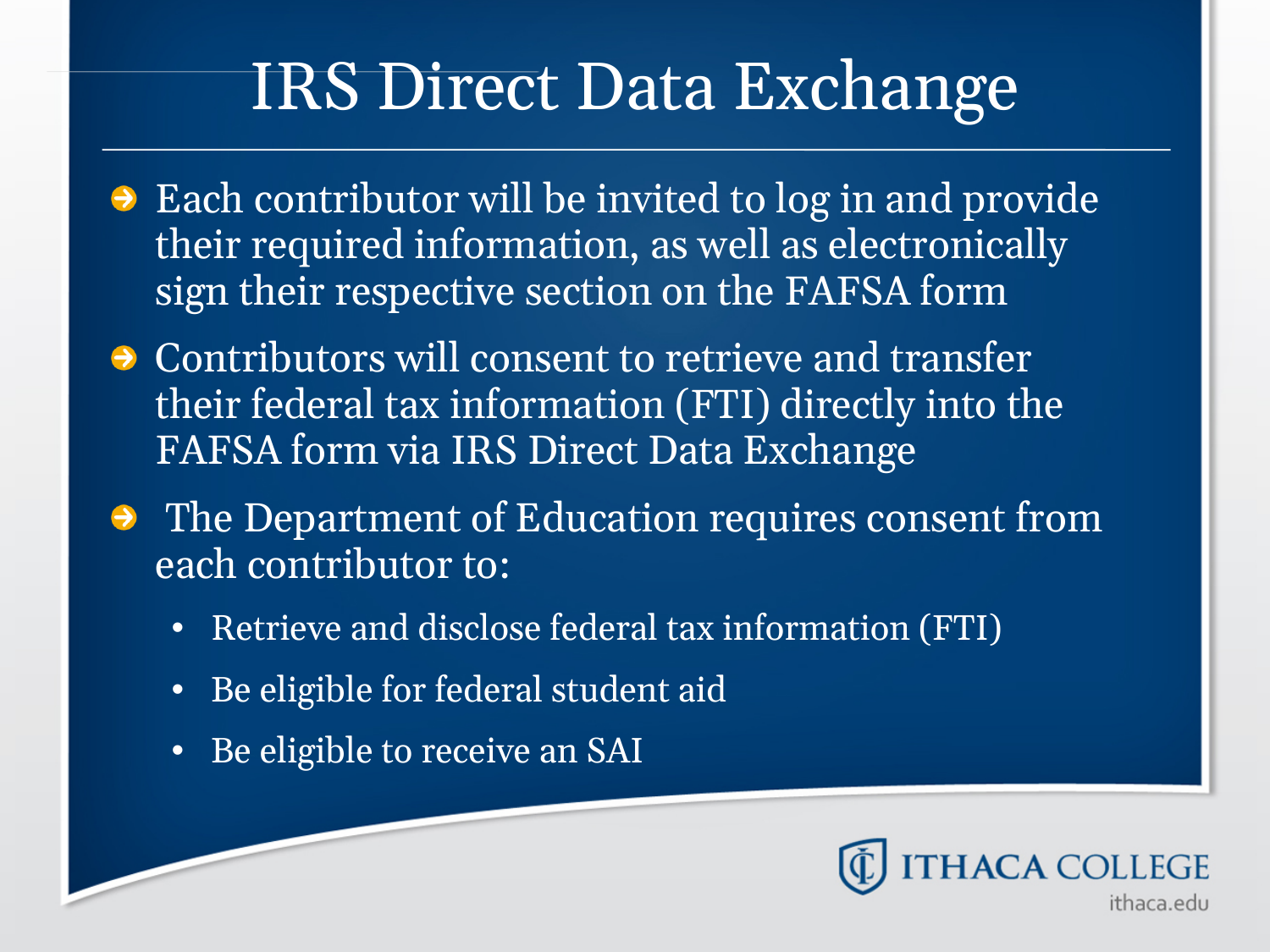

# IRS Direct Data Exchange
Each contributor will be invited to log in and provide their required information, as well as electronically sign their respective section on the FAFSA form
Contributors will consent to retrieve and transfer their federal tax information (FTI) directly into the FAFSA form via IRS Direct Data Exchange
 The Department of Education requires consent from each contributor to:
Retrieve and disclose federal tax information (FTI)
Be eligible for federal student aid
Be eligible to receive an SAI